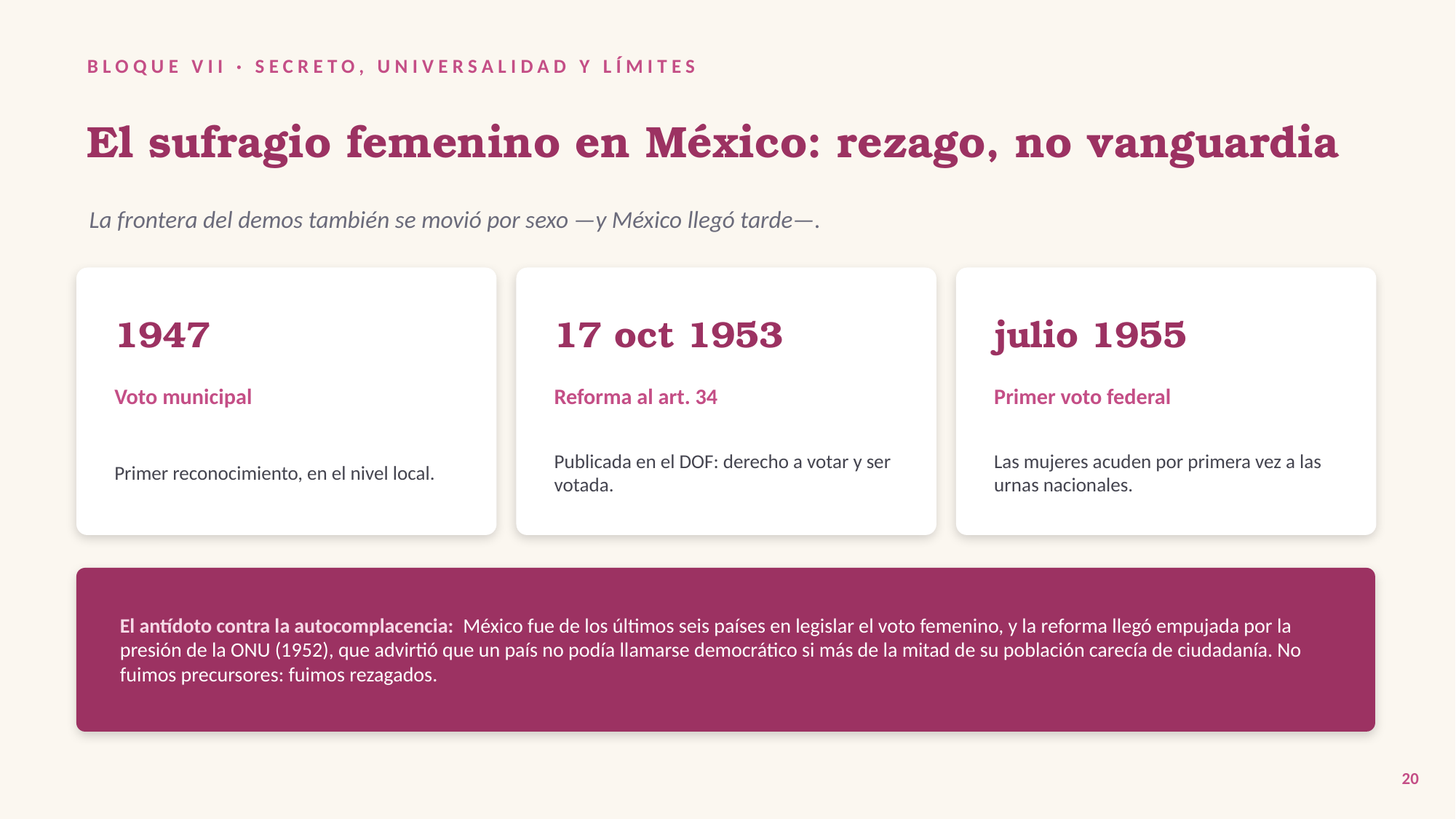

BLOQUE VII · SECRETO, UNIVERSALIDAD Y LÍMITES
El sufragio femenino en México: rezago, no vanguardia
La frontera del demos también se movió por sexo —y México llegó tarde—.

1947
17 oct 1953
julio 1955
Voto municipal
Reforma al art. 34
Primer voto federal
Primer reconocimiento, en el nivel local.
Publicada en el DOF: derecho a votar y ser votada.
Las mujeres acuden por primera vez a las urnas nacionales.

El antídoto contra la autocomplacencia:  México fue de los últimos seis países en legislar el voto femenino, y la reforma llegó empujada por la presión de la ONU (1952), que advirtió que un país no podía llamarse democrático si más de la mitad de su población carecía de ciudadanía. No fuimos precursores: fuimos rezagados.
20